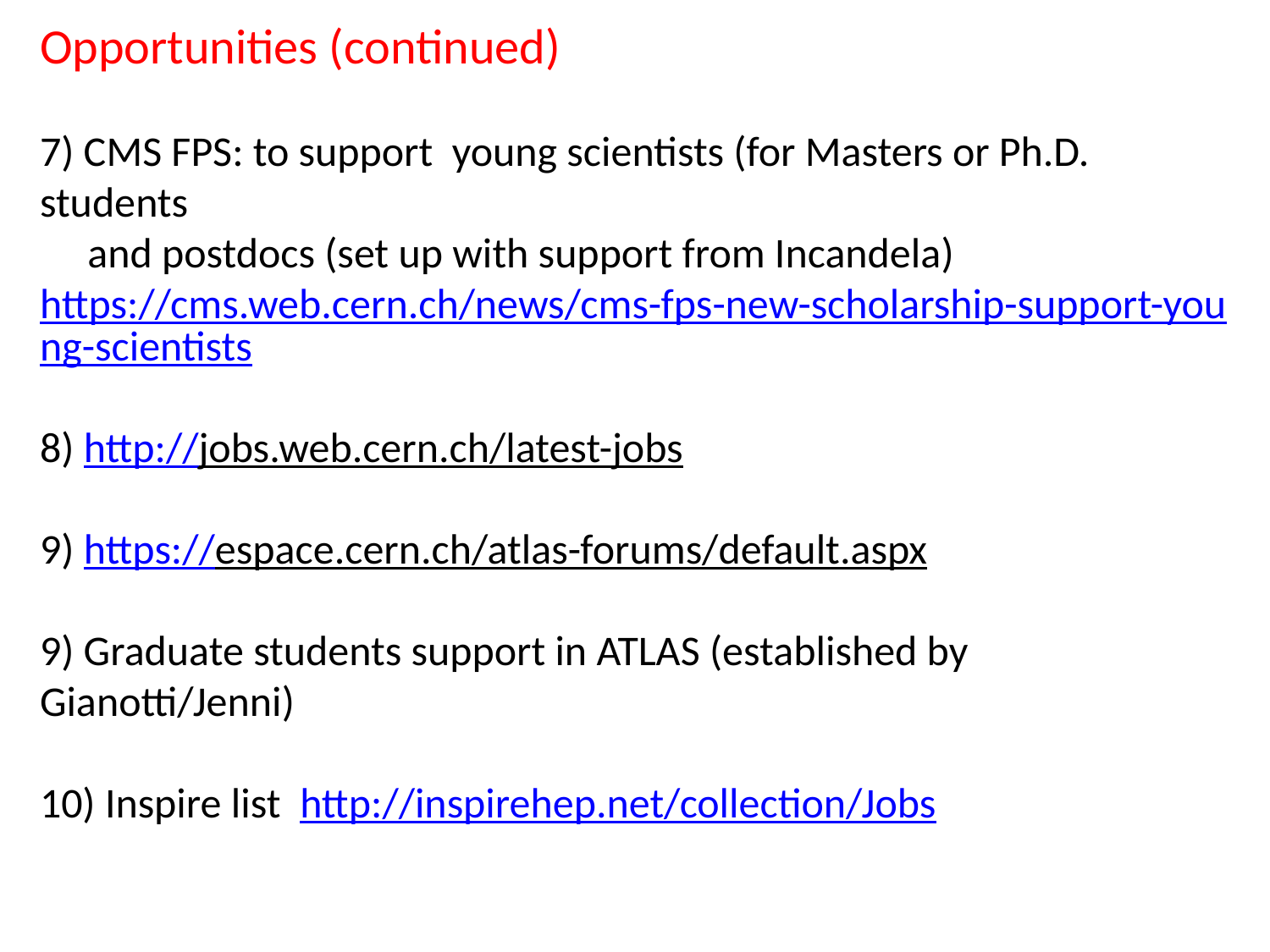

Opportunities (continued)

7) CMS FPS: to support  young scientists (for Masters or Ph.D. students
     and postdocs (set up with support from Incandela)
https://cms.web.cern.ch/news/cms-fps-new-scholarship-support-young-scientists
8) http://jobs.web.cern.ch/latest-jobs

9) https://espace.cern.ch/atlas-forums/default.aspx

9) Graduate students support in ATLAS (established by Gianotti/Jenni)

10) Inspire list  http://inspirehep.net/collection/Jobs